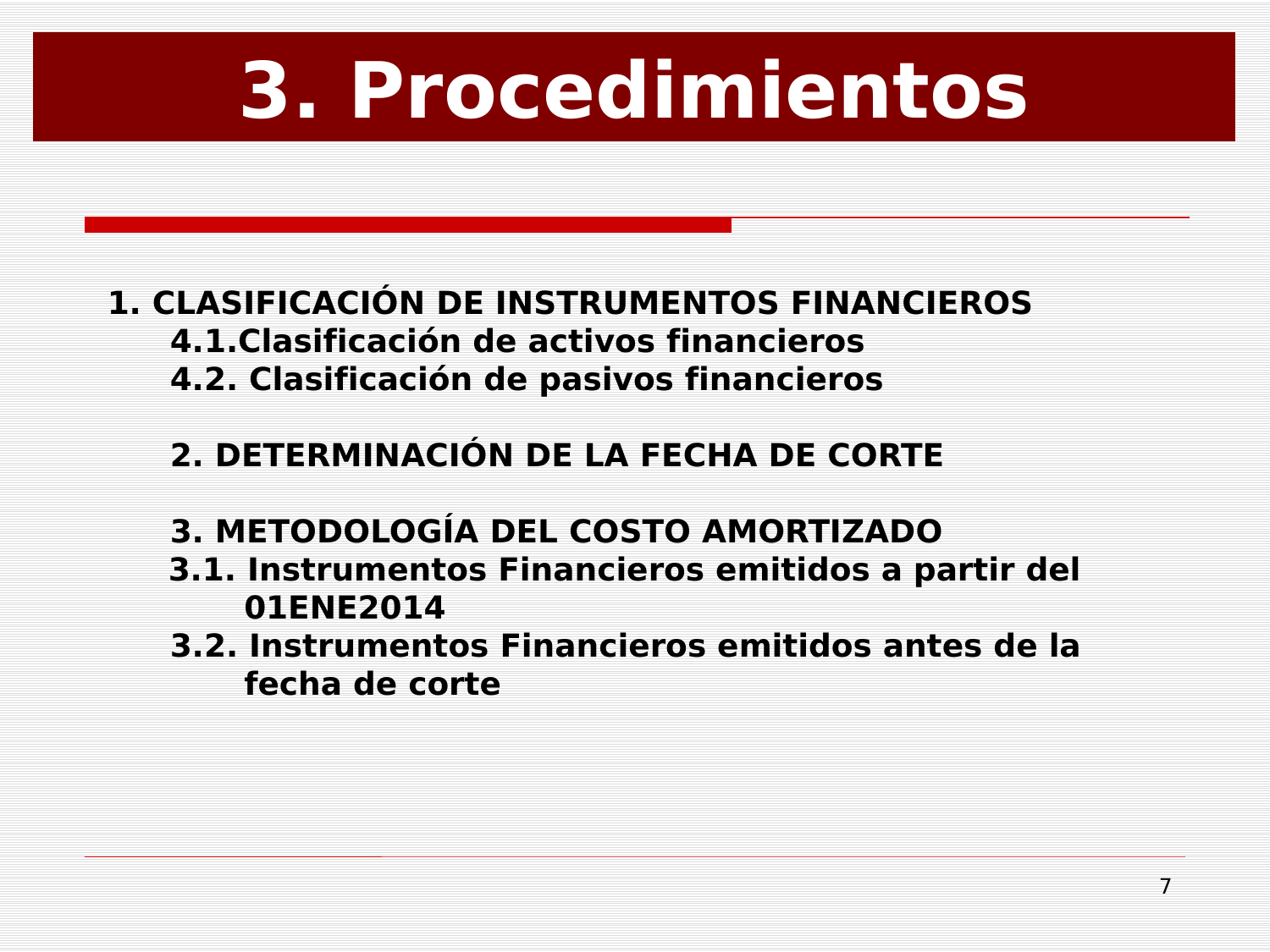

3. Procedimientos
1. CLASIFICACIÓN DE INSTRUMENTOS FINANCIEROS
4.1.Clasificación de activos financieros
4.2. Clasificación de pasivos financieros

2. DETERMINACIÓN DE LA FECHA DE CORTE

3. METODOLOGÍA DEL COSTO AMORTIZADO
 3.1. Instrumentos Financieros emitidos a partir del 01ENE2014
3.2. Instrumentos Financieros emitidos antes de la fecha de corte

7